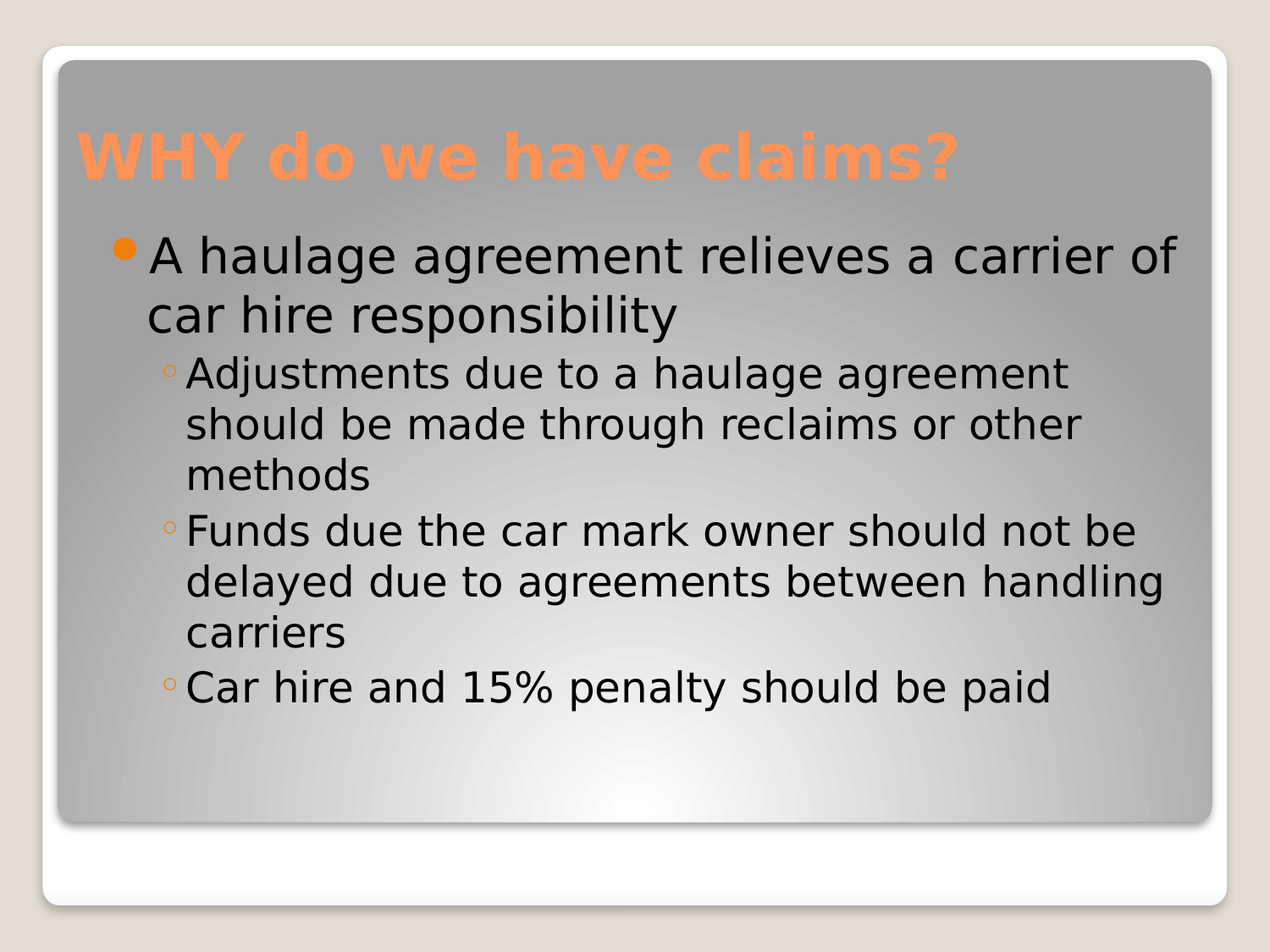

# WHY do we have claims?
A haulage agreement relieves a carrier of car hire responsibility
Adjustments due to a haulage agreement should be made through reclaims or other methods
Funds due the car mark owner should not be delayed due to agreements between handling carriers
Car hire and 15% penalty should be paid